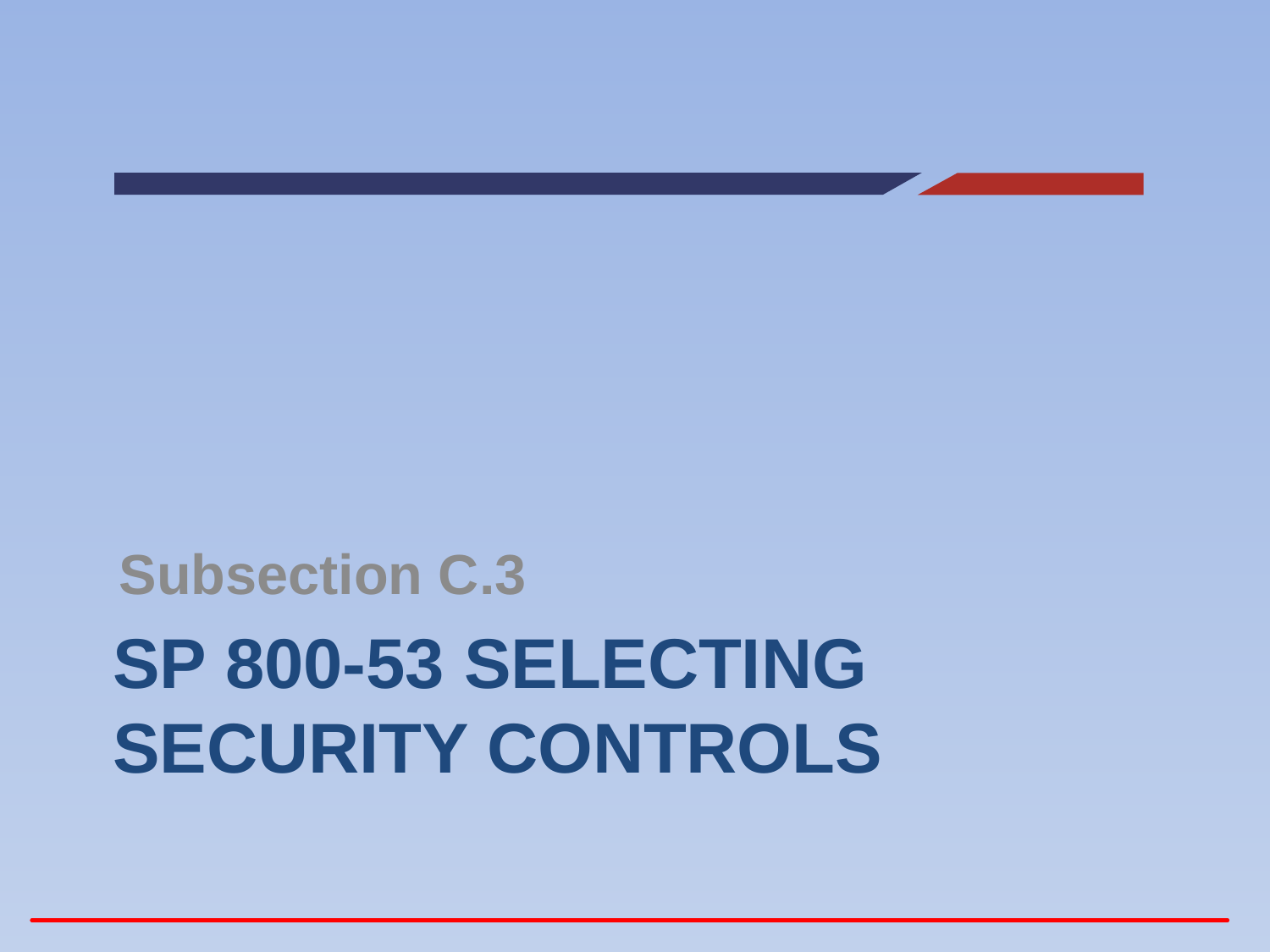

Subsection C.3
# SP 800-53 Selecting Security Controls